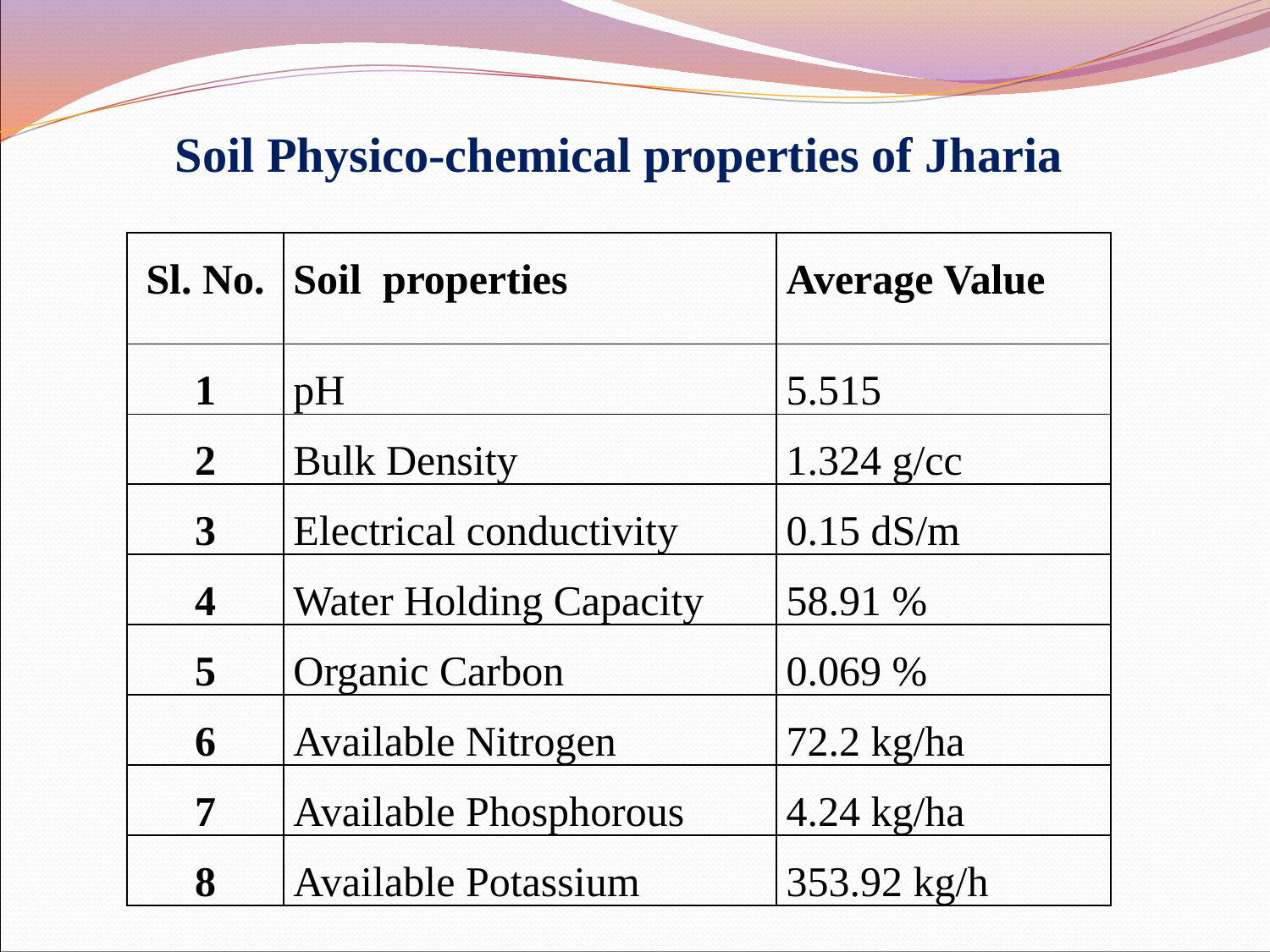

Soil Physico-chemical properties of Jharia
| Sl. No. | Soil properties | Average Value |
| --- | --- | --- |
| 1 | pH | 5.515 |
| 2 | Bulk Density | 1.324 g/cc |
| 3 | Electrical conductivity | 0.15 dS/m |
| 4 | Water Holding Capacity | 58.91 % |
| 5 | Organic Carbon | 0.069 % |
| 6 | Available Nitrogen | 72.2 kg/ha |
| 7 | Available Phosphorous | 4.24 kg/ha |
| 8 | Available Potassium | 353.92 kg/h |